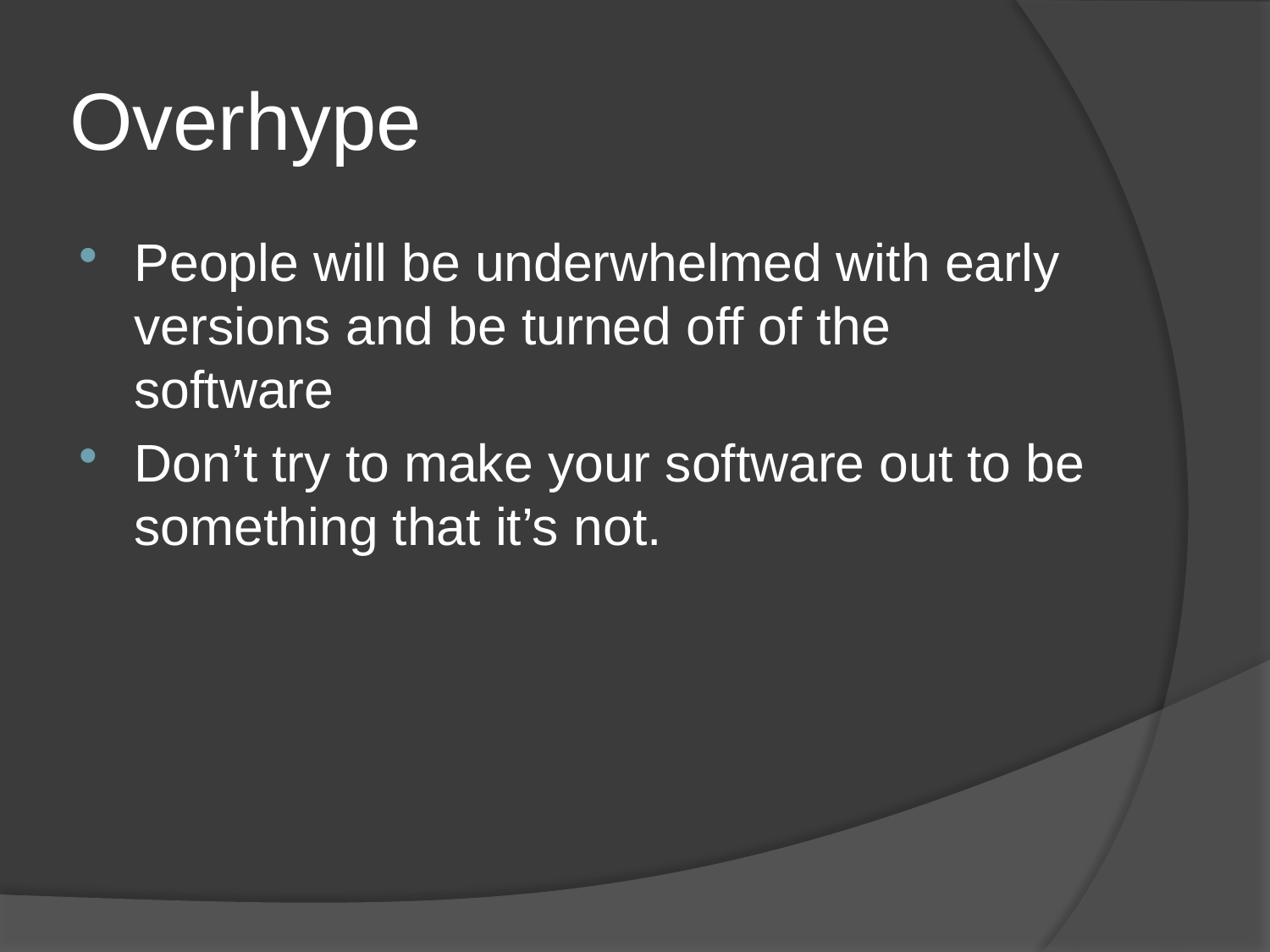

# Overhype
People will be underwhelmed with early versions and be turned off of the software
Don’t try to make your software out to be something that it’s not.